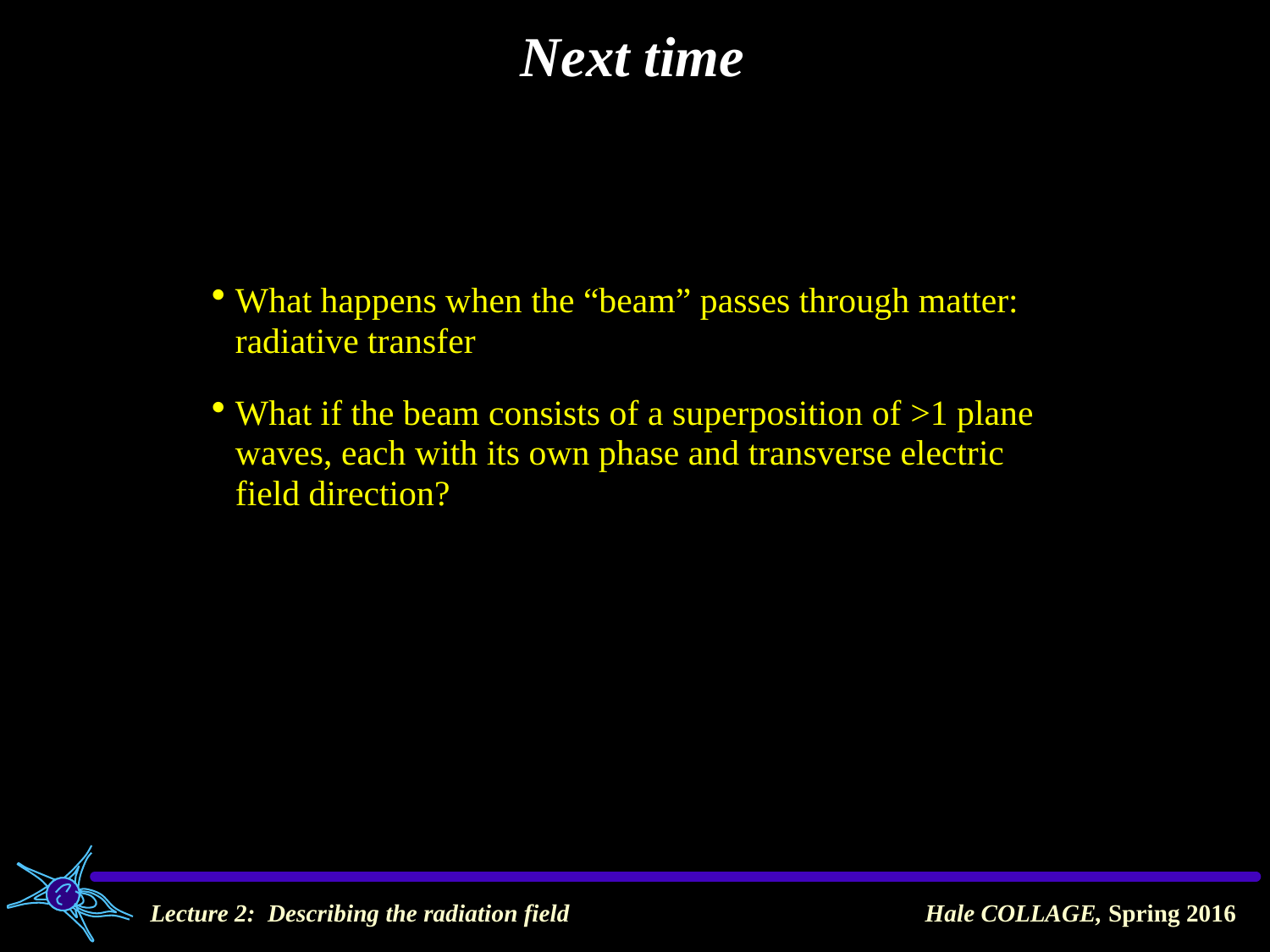

Next time
What happens when the “beam” passes through matter:  radiative transfer
What if the beam consists of a superposition of >1 plane waves, each with its own phase and transverse electric field direction?